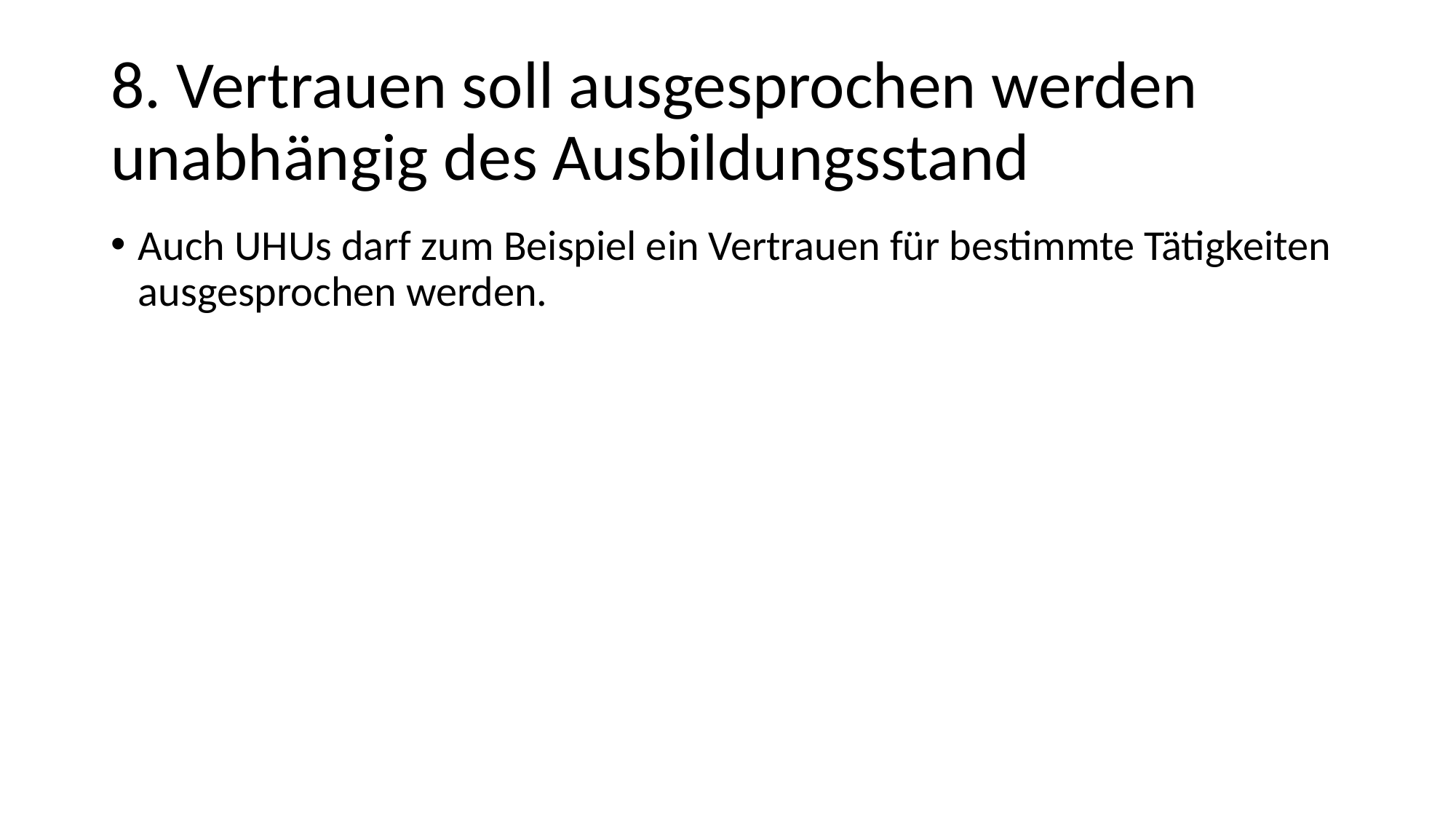

# 8. Vertrauen soll ausgesprochen werden unabhängig des Ausbildungsstand
Auch UHUs darf zum Beispiel ein Vertrauen für bestimmte Tätigkeiten ausgesprochen werden.